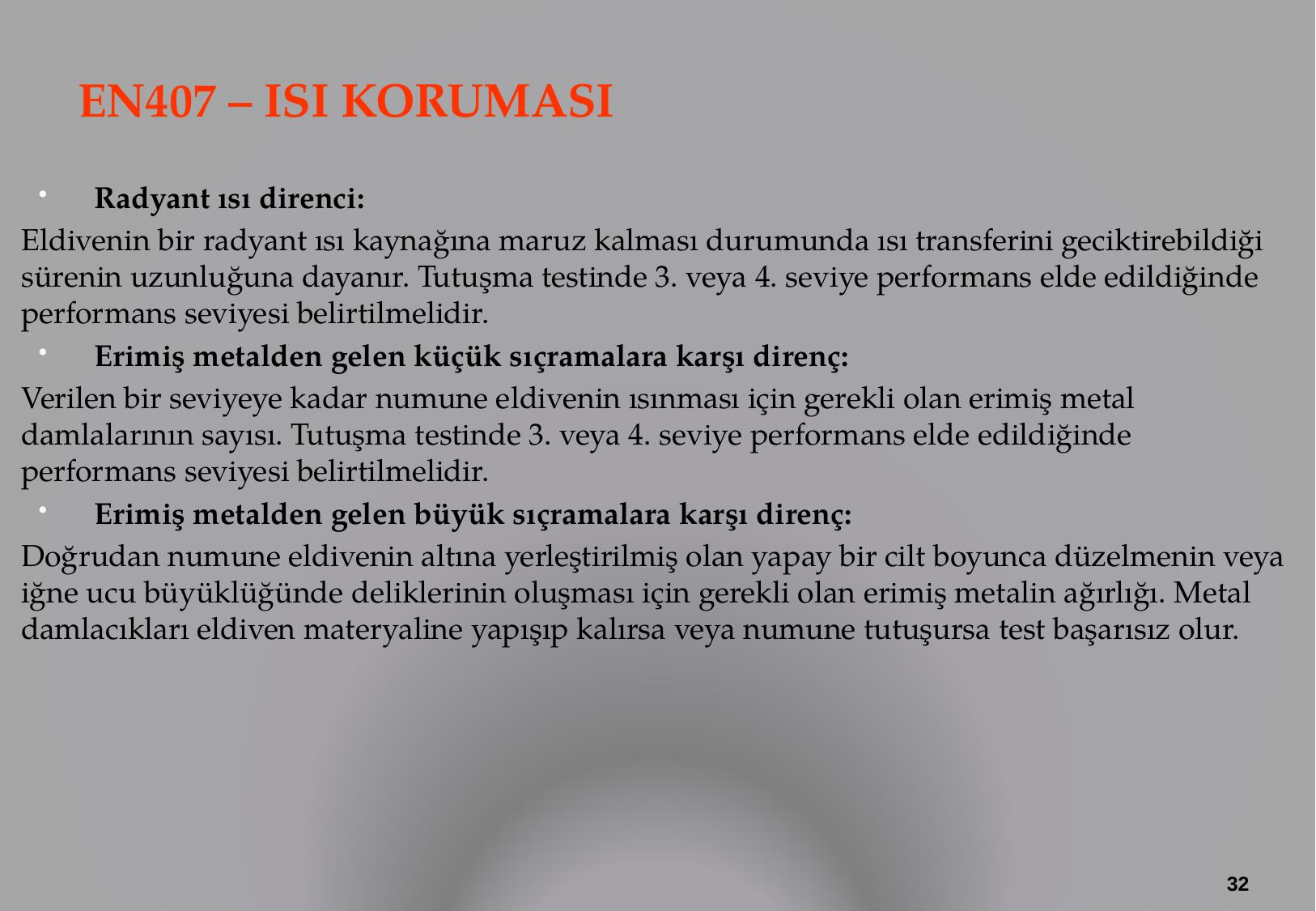

# EN407 – ISI KORUMASI
Radyant ısı direnci:
Eldivenin bir radyant ısı kaynağına maruz kalması durumunda ısı transferini geciktirebildiği sürenin uzunluğuna dayanır. Tutuşma testinde 3. veya 4. seviye performans elde edildiğinde performans seviyesi belirtilmelidir.
Erimiş metalden gelen küçük sıçramalara karşı direnç:
Verilen bir seviyeye kadar numune eldivenin ısınması için gerekli olan erimiş metal damlalarının sayısı. Tutuşma testinde 3. veya 4. seviye performans elde edildiğinde performans seviyesi belirtilmelidir.
Erimiş metalden gelen büyük sıçramalara karşı direnç:
Doğrudan numune eldivenin altına yerleştirilmiş olan yapay bir cilt boyunca düzelmenin veya iğne ucu büyüklüğünde deliklerinin oluşması için gerekli olan erimiş metalin ağırlığı. Metal damlacıkları eldiven materyaline yapışıp kalırsa veya numune tutuşursa test başarısız olur.

32